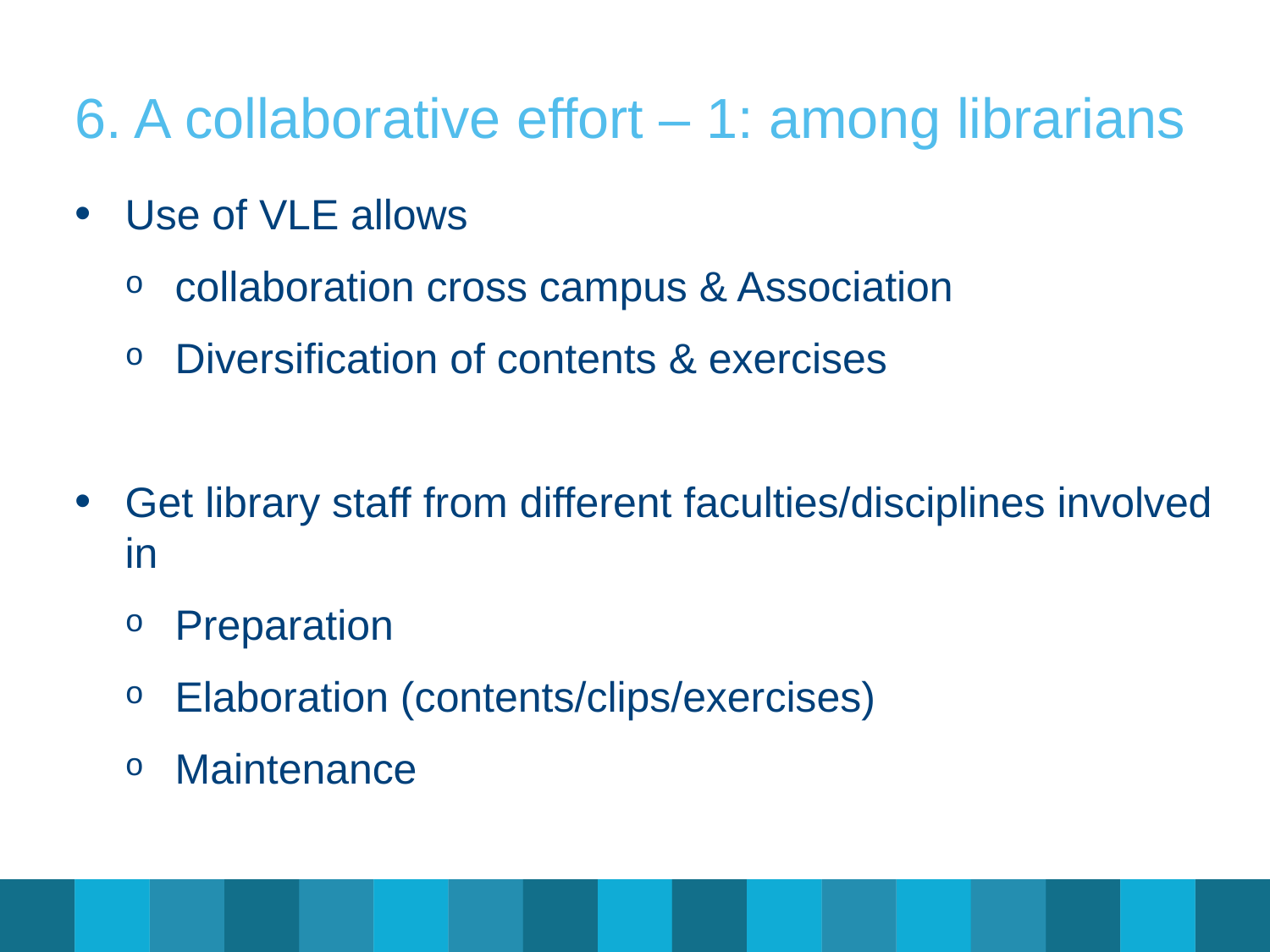

# 6. A collaborative effort – 1: among librarians
Use of VLE allows
collaboration cross campus & Association
Diversification of contents & exercises

Get library staff from different faculties/disciplines involved in
Preparation
Elaboration (contents/clips/exercises)
Maintenance